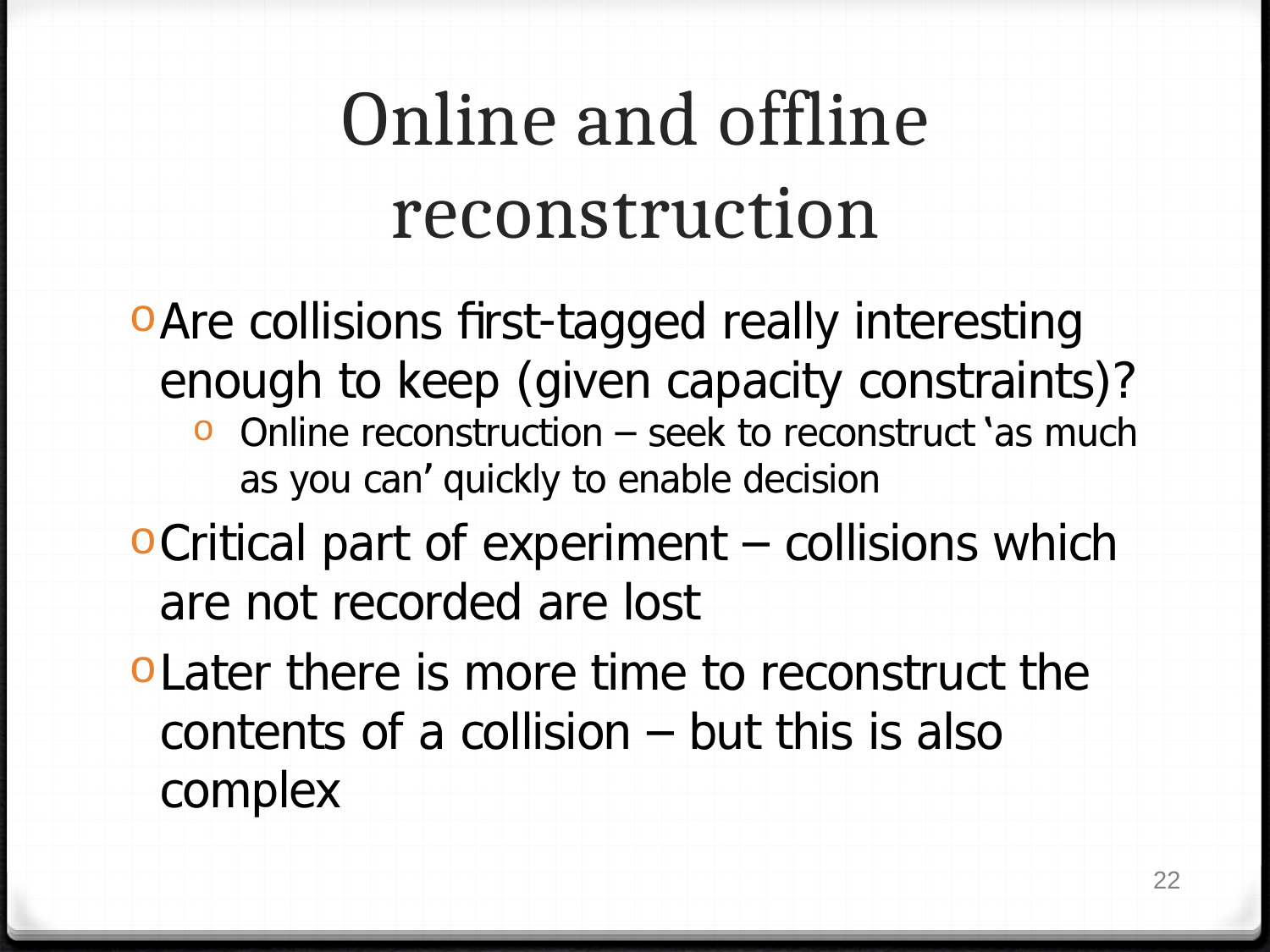

# Online and offline reconstruction
Are collisions first-tagged really interesting enough to keep (given capacity constraints)?
Online reconstruction – seek to reconstruct ‘as much as you can’ quickly to enable decision
Critical part of experiment – collisions which are not recorded are lost
Later there is more time to reconstruct the contents of a collision – but this is also complex

22